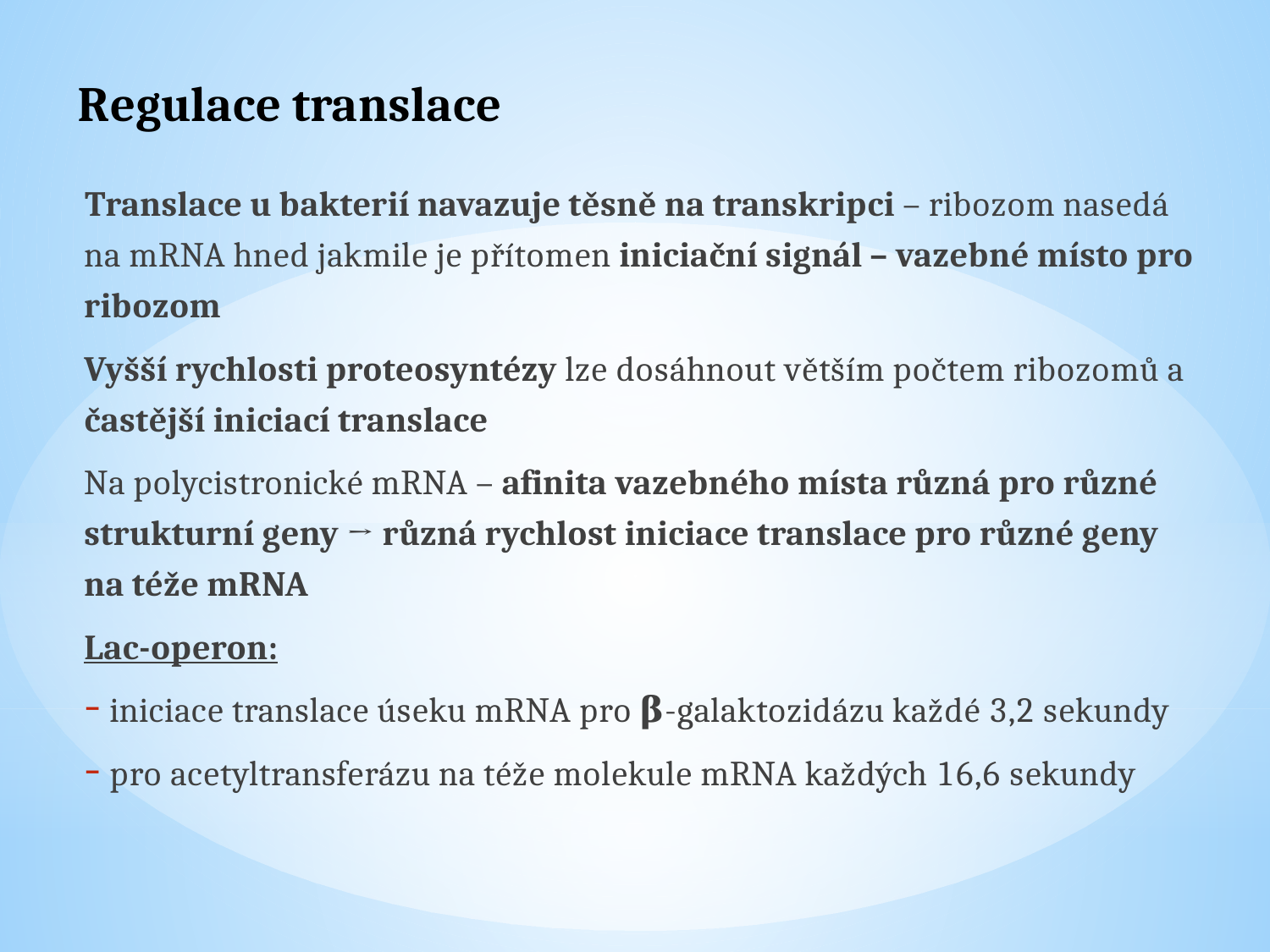

# Regulace translace
Translace u bakterií navazuje těsně na transkripci – ribozom nasedá na mRNA hned jakmile je přítomen iniciační signál – vazebné místo pro ribozom
Vyšší rychlosti proteosyntézy lze dosáhnout větším počtem ribozomů a častější iniciací translace
Na polycistronické mRNA – afinita vazebného místa různá pro různé strukturní geny → různá rychlost iniciace translace pro různé geny na téže mRNA
Lac-operon:
iniciace translace úseku mRNA pro 𝛃-galaktozidázu každé 3,2 sekundy
pro acetyltransferázu na téže molekule mRNA každých 16,6 sekundy